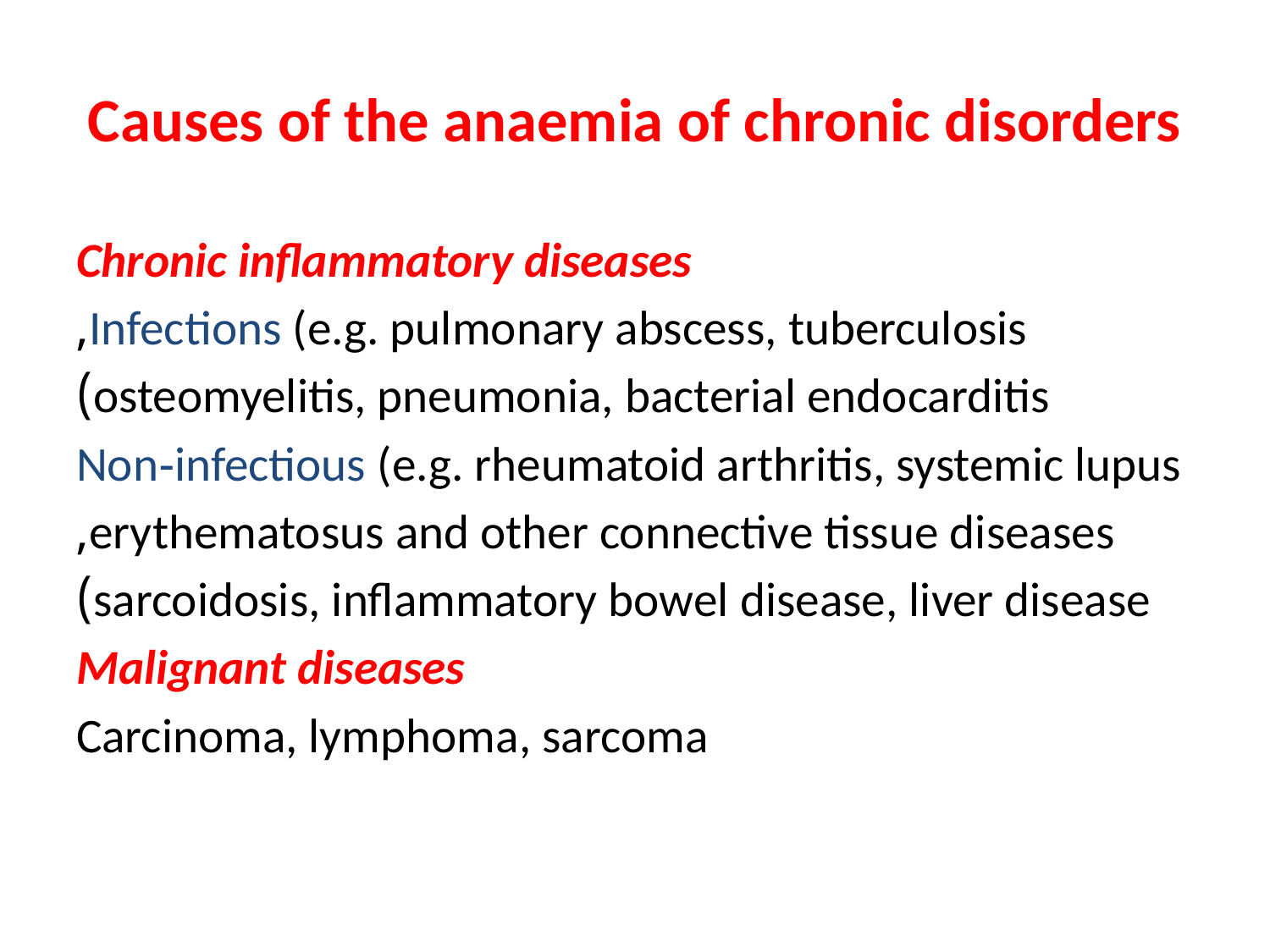

# Causes of the anaemia of chronic disorders
Chronic inflammatory diseases
Infections (e.g. pulmonary abscess, tuberculosis,
osteomyelitis, pneumonia, bacterial endocarditis)
Non‐infectious (e.g. rheumatoid arthritis, systemic lupus
erythematosus and other connective tissue diseases,
sarcoidosis, inflammatory bowel disease, liver disease)
Malignant diseases
Carcinoma, lymphoma, sarcoma